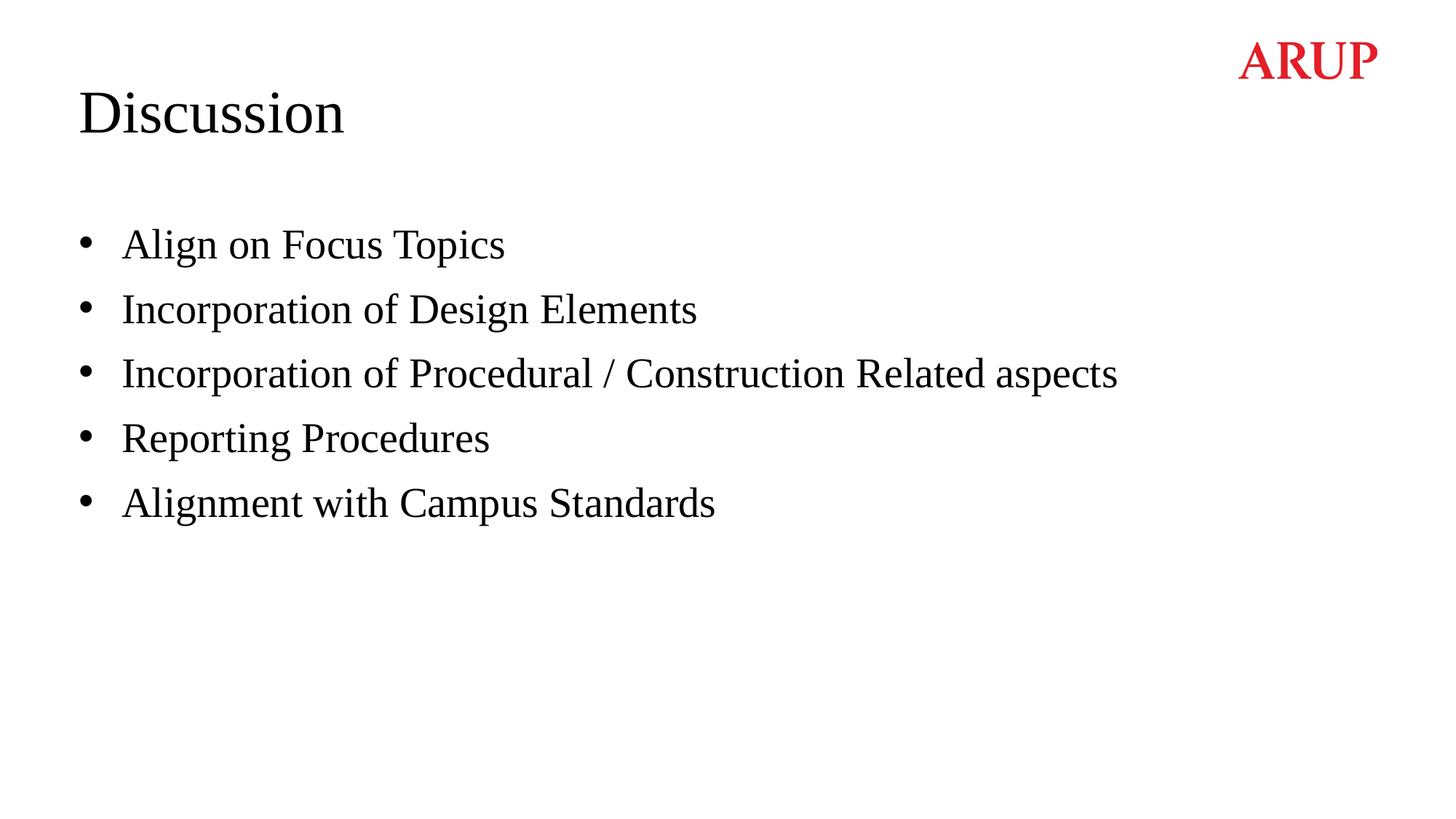

# Discussion
Align on Focus Topics
Incorporation of Design Elements
Incorporation of Procedural / Construction Related aspects
Reporting Procedures
Alignment with Campus Standards